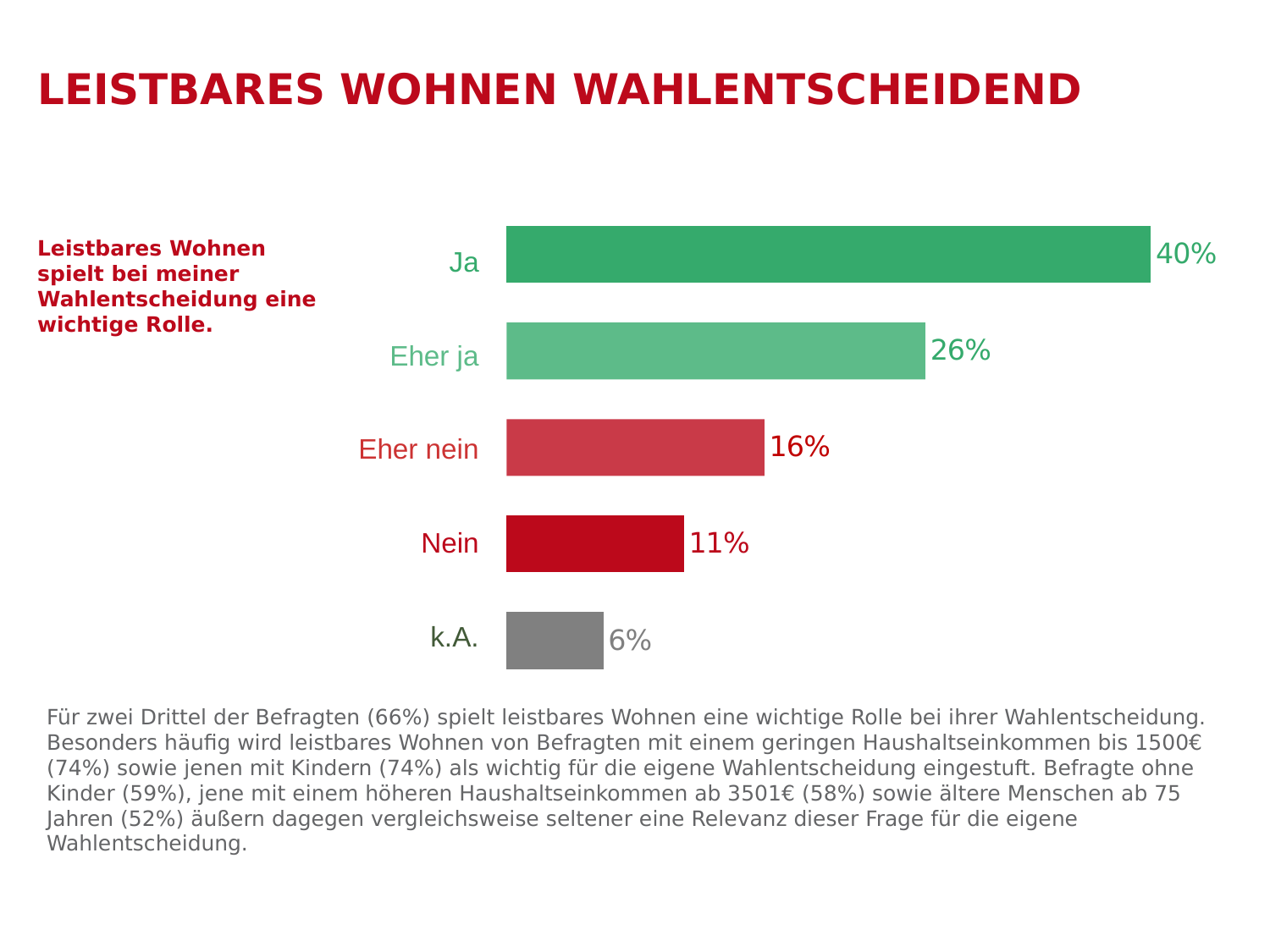

LEISTBARES WOHNEN WAHLENTSCHEIDEND

### Chart

| Category | Spalte1 |
|---|---|
| k.A. | 0.06 |
| Nein | 0.11 |
| Eher nein | 0.16 |
| Eher ja | 0.26 |
| Ja | 0.4 |
Leistbares Wohnen spielt bei meiner Wahlentscheidung eine wichtige Rolle.
Ja
Eher ja
Eher nein
Nein
k.A.
Für zwei Drittel der Befragten (66%) spielt leistbares Wohnen eine wichtige Rolle bei ihrer Wahlentscheidung. Besonders häufig wird leistbares Wohnen von Befragten mit einem geringen Haushaltseinkommen bis 1500€ (74%) sowie jenen mit Kindern (74%) als wichtig für die eigene Wahlentscheidung eingestuft. Befragte ohne Kinder (59%), jene mit einem höheren Haushaltseinkommen ab 3501€ (58%) sowie ältere Menschen ab 75 Jahren (52%) äußern dagegen vergleichsweise seltener eine Relevanz dieser Frage für die eigene Wahlentscheidung.